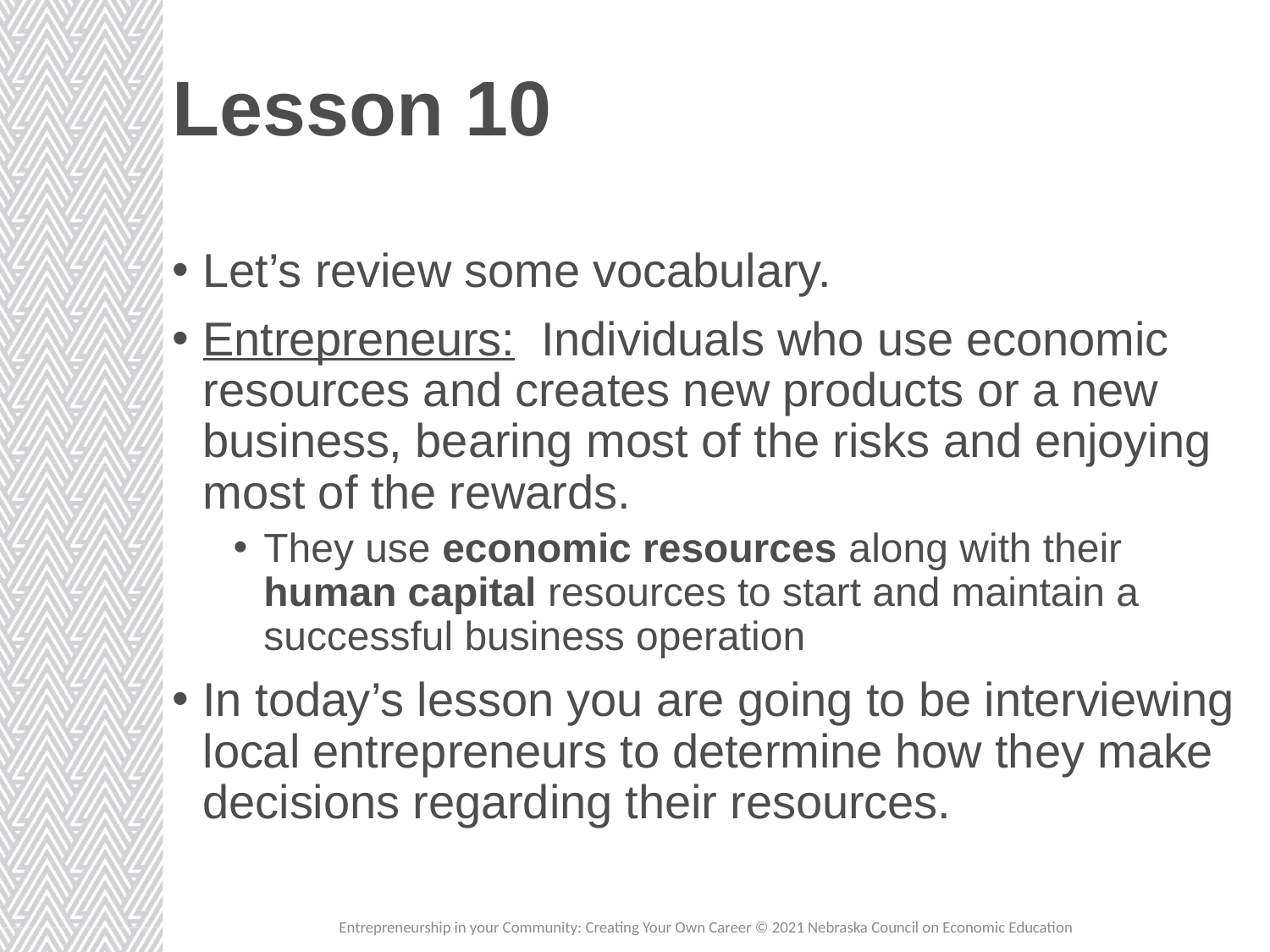

# Lesson 10
Let’s review some vocabulary.
Entrepreneurs:  Individuals who use economic resources and creates new products or a new business, bearing most of the risks and enjoying most of the rewards.
They use economic resources along with their human capital resources to start and maintain a successful business operation
In today’s lesson you are going to be interviewing local entrepreneurs to determine how they make decisions regarding their resources.
Entrepreneurship in your Community: Creating Your Own Career © 2021 Nebraska Council on Economic Education